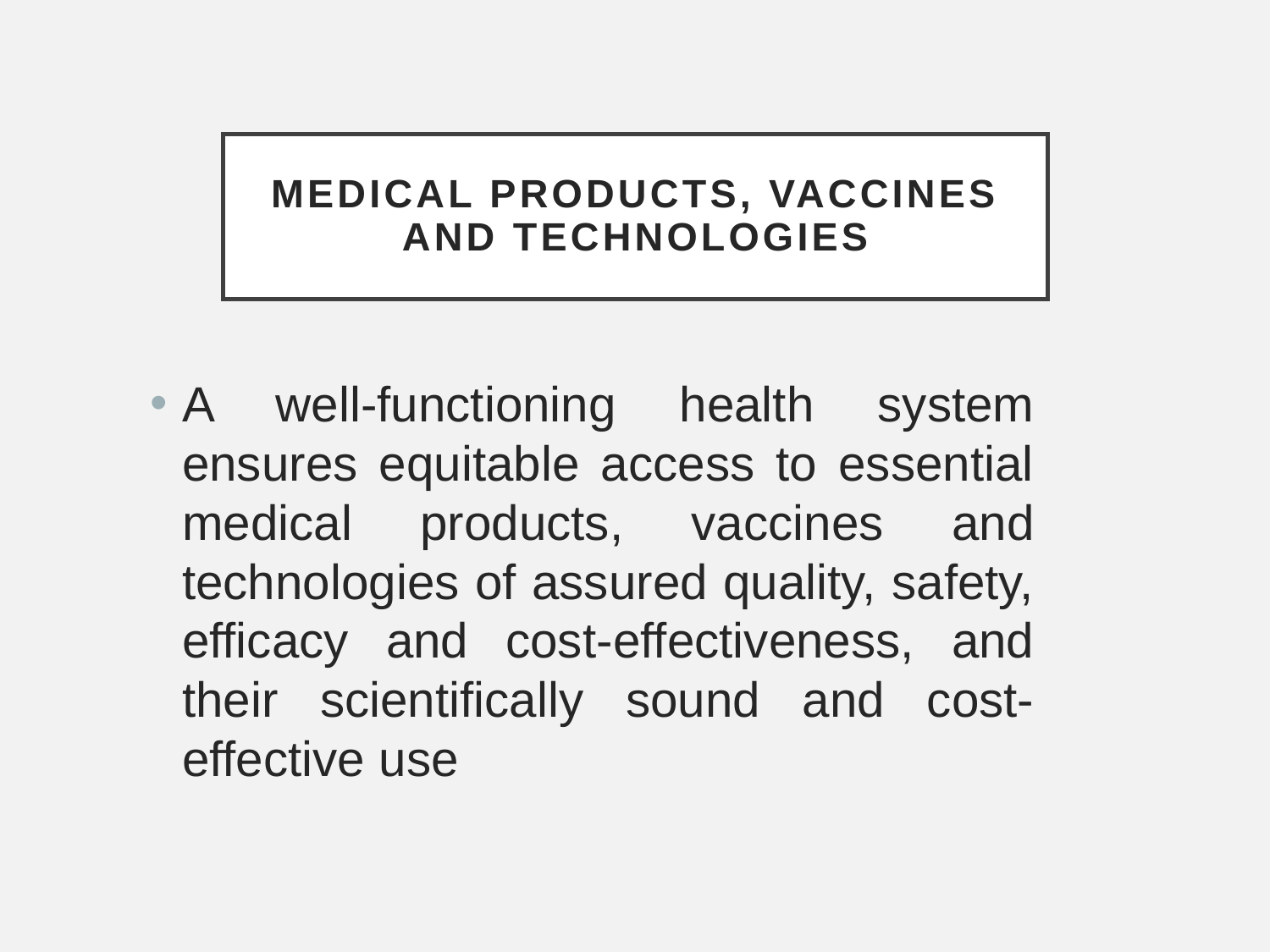

# Medical products, vaccines and technologies
A well-functioning health system ensures equitable access to essential medical products, vaccines and technologies of assured quality, safety, efficacy and cost-effectiveness, and their scientifically sound and cost-effective use